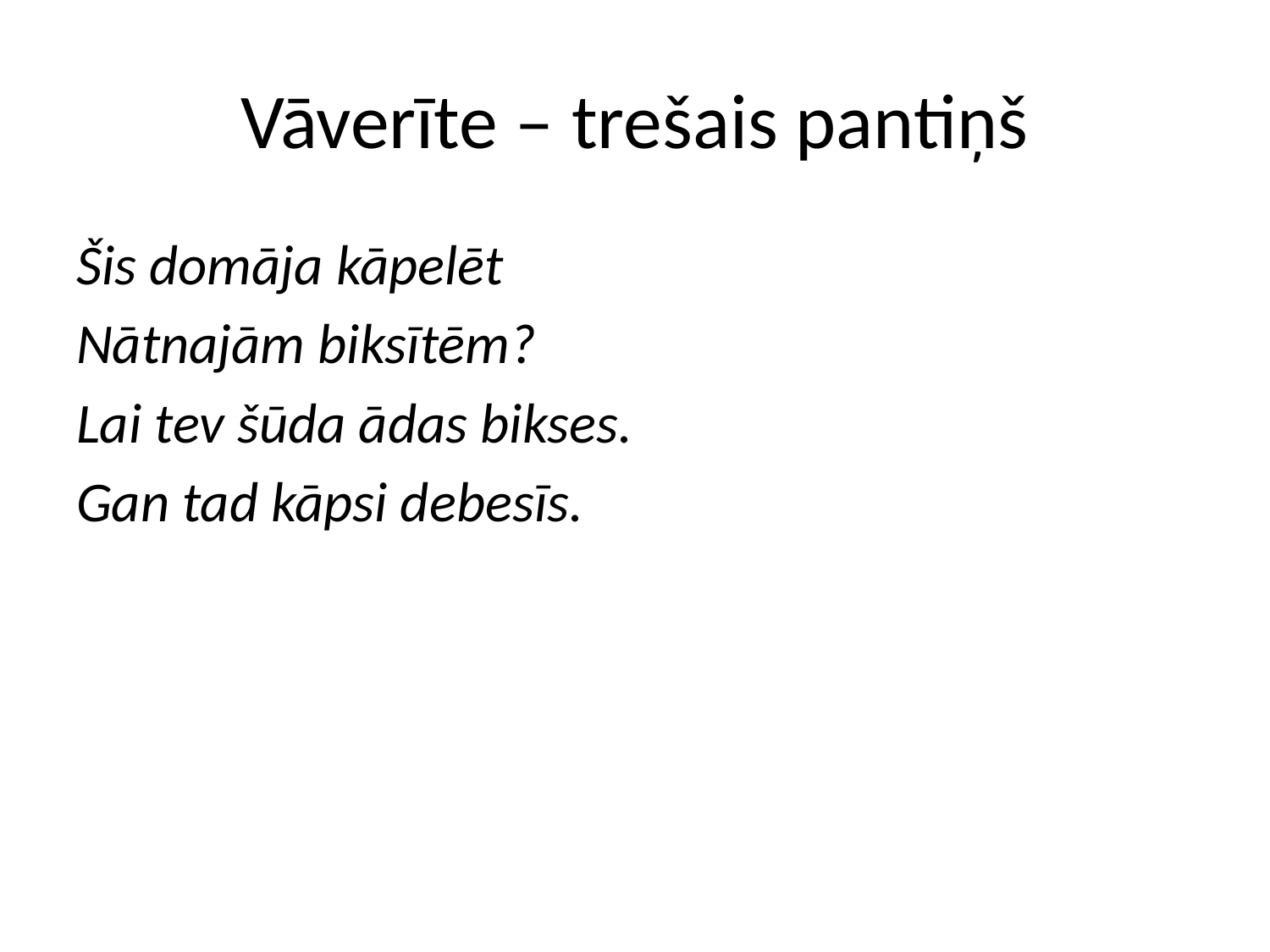

# Vāverīte – trešais pantiņš
Šis domāja kāpelēt
Nātnajām biksītēm?
Lai tev šūda ādas bikses.
Gan tad kāpsi debesīs.